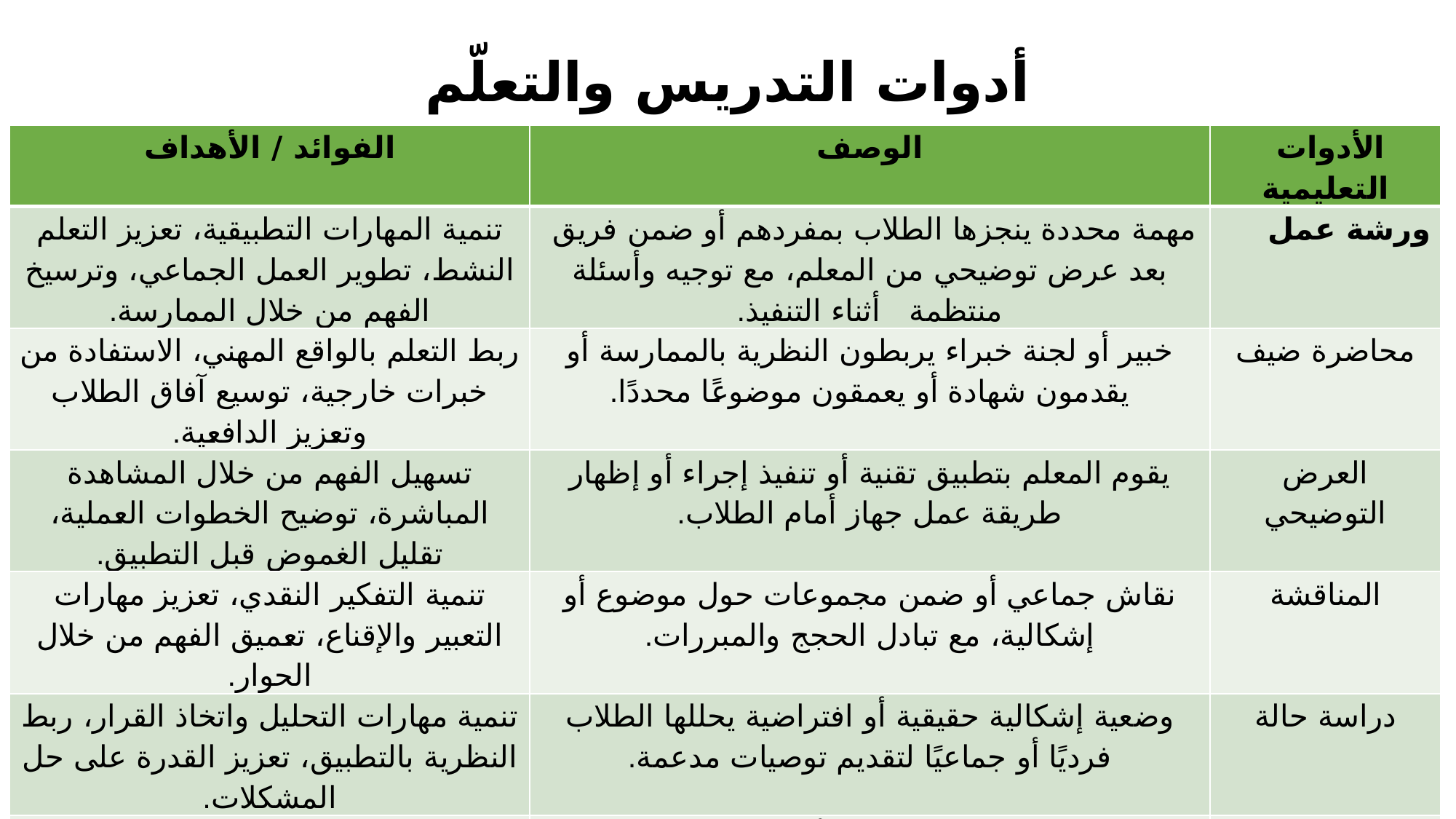

# أدوات التدريس والتعلّم
| الفوائد / الأهداف | الوصف | الأدوات التعليمية |
| --- | --- | --- |
| تنمية المهارات التطبيقية، تعزيز التعلم النشط، تطوير العمل الجماعي، وترسيخ الفهم من خلال الممارسة. | مهمة محددة ينجزها الطلاب بمفردهم أو ضمن فريق بعد عرض توضيحي من المعلم، مع توجيه وأسئلة منتظمة أثناء التنفيذ. | ورشة عمل |
| ربط التعلم بالواقع المهني، الاستفادة من خبرات خارجية، توسيع آفاق الطلاب وتعزيز الدافعية. | خبير أو لجنة خبراء يربطون النظرية بالممارسة أو يقدمون شهادة أو يعمقون موضوعًا محددًا. | محاضرة ضيف |
| تسهيل الفهم من خلال المشاهدة المباشرة، توضيح الخطوات العملية، تقليل الغموض قبل التطبيق. | يقوم المعلم بتطبيق تقنية أو تنفيذ إجراء أو إظهار طريقة عمل جهاز أمام الطلاب. | العرض التوضيحي |
| تنمية التفكير النقدي، تعزيز مهارات التعبير والإقناع، تعميق الفهم من خلال الحوار. | نقاش جماعي أو ضمن مجموعات حول موضوع أو إشكالية، مع تبادل الحجج والمبررات. | المناقشة |
| تنمية مهارات التحليل واتخاذ القرار، ربط النظرية بالتطبيق، تعزيز القدرة على حل المشكلات. | وضعية إشكالية حقيقية أو افتراضية يحللها الطلاب فرديًا أو جماعيًا لتقديم توصيات مدعمة. | دراسة حالة |
| تطوير المهارات العملية وربط المعرفة النظرية بالتجربة الواقعية | خبرة عمل فعلية مثل التدريب أو العمل الخارجي، تتيح للطلاب تطبيق معارفهم عمليًا. | الخبرة الميدانية |